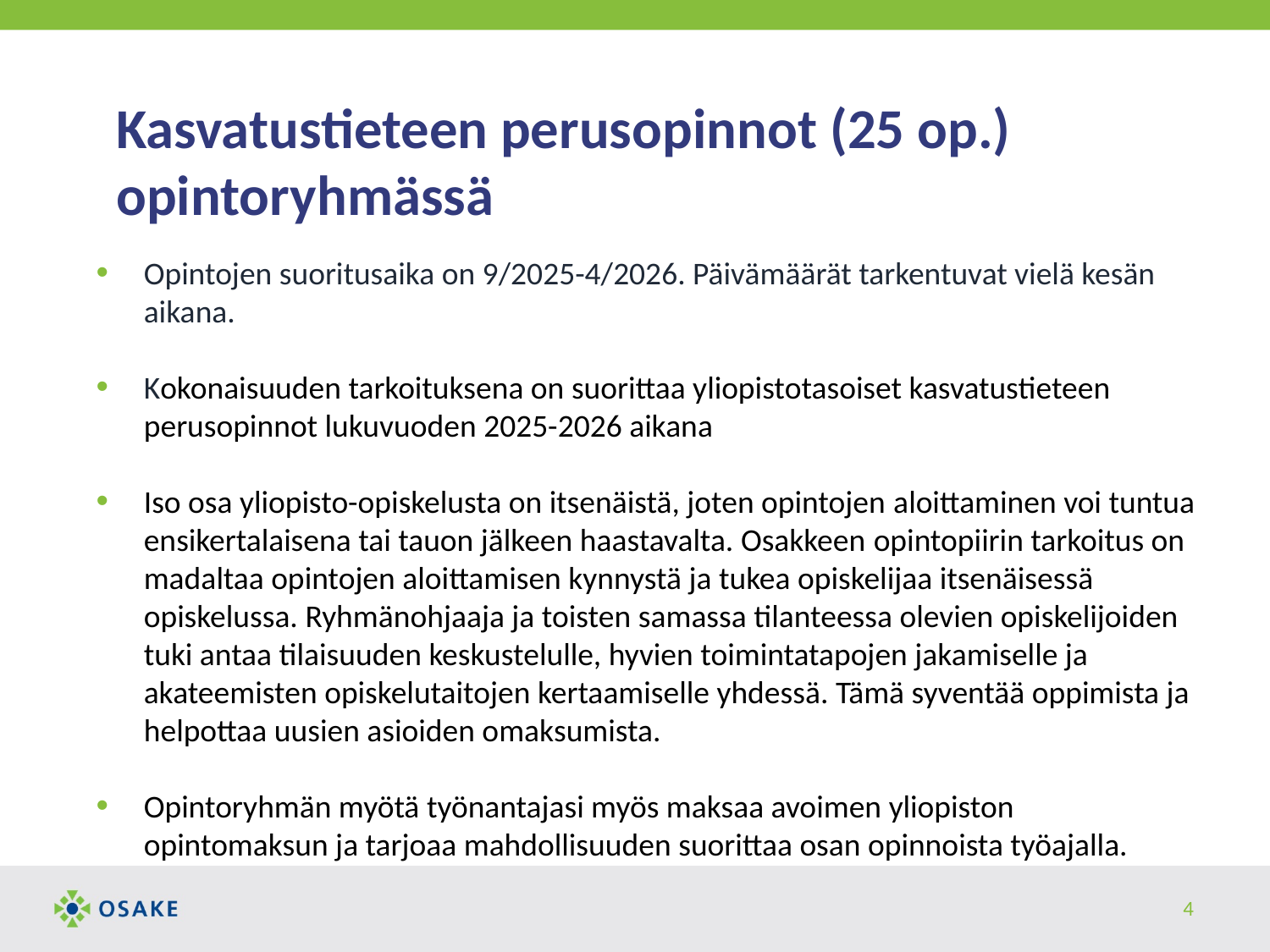

# Kasvatustieteen perusopinnot (25 op.) opintoryhmässä
Opintojen suoritusaika on 9/2025-4/2026. Päivämäärät tarkentuvat vielä kesän aikana.

Kokonaisuuden tarkoituksena on suorittaa yliopistotasoiset kasvatustieteen perusopinnot lukuvuoden 2025-2026 aikana

Iso osa yliopisto-opiskelusta on itsenäistä, joten opintojen aloittaminen voi tuntua ensikertalaisena tai tauon jälkeen haastavalta. Osakkeen opintopiirin tarkoitus on madaltaa opintojen aloittamisen kynnystä ja tukea opiskelijaa itsenäisessä opiskelussa. Ryhmänohjaaja ja toisten samassa tilanteessa olevien opiskelijoiden tuki antaa tilaisuuden keskustelulle, hyvien toimintatapojen jakamiselle ja akateemisten opiskelutaitojen kertaamiselle yhdessä. Tämä syventää oppimista ja helpottaa uusien asioiden omaksumista.

Opintoryhmän myötä työnantajasi myös maksaa avoimen yliopiston opintomaksun ja tarjoaa mahdollisuuden suorittaa osan opinnoista työajalla.

4